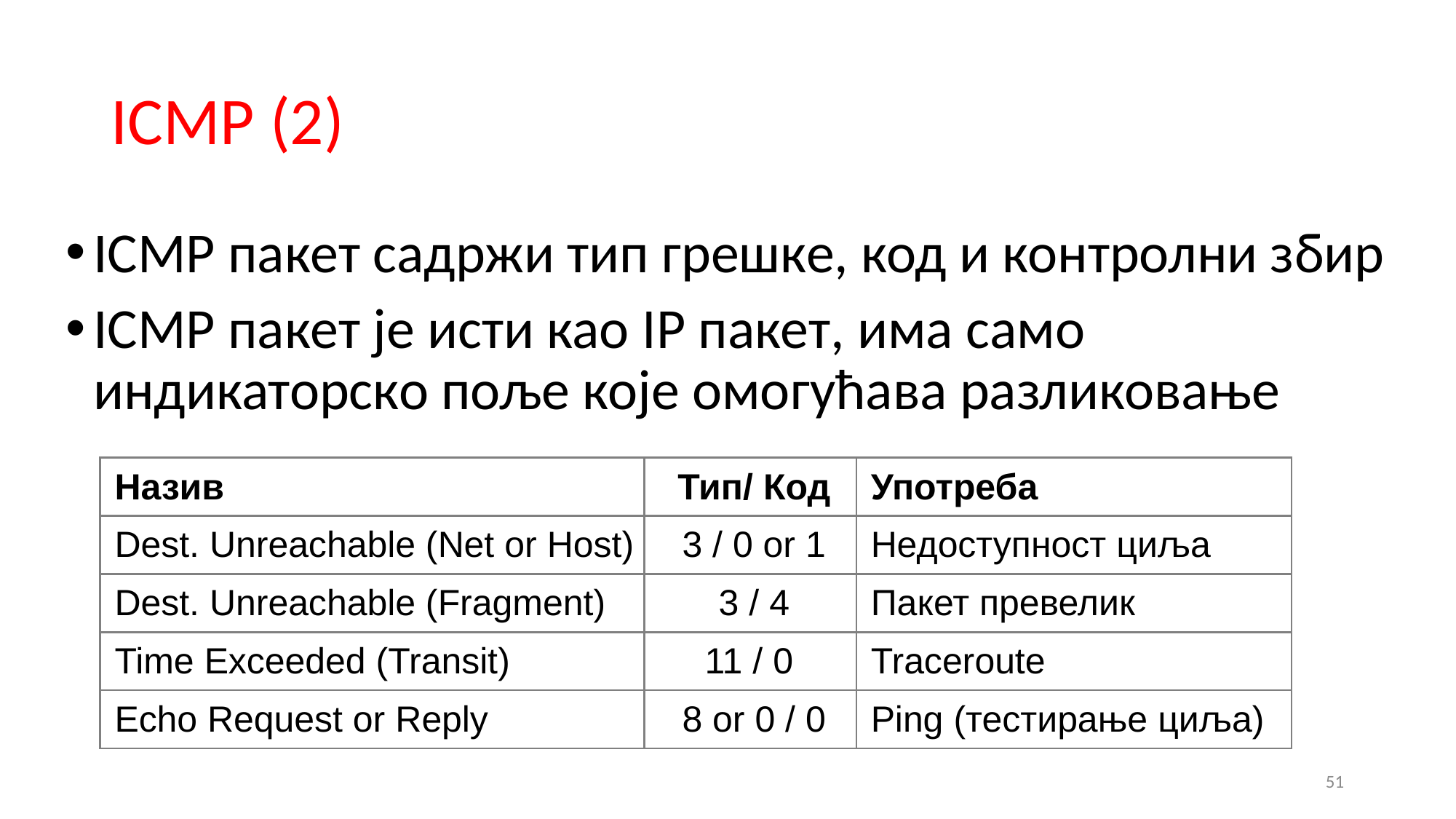

# ICMP (2)
ICMP пакет садржи тип грешке, код и контролни збир
ICMP пакет је исти као IP пакет, има само индикаторско поље које омогућава разликовање
| Назив | Тип/ Код | Употреба |
| --- | --- | --- |
| Dest. Unreachable (Net or Host) | 3 / 0 or 1 | Недоступност циља |
| Dest. Unreachable (Fragment) | 3 / 4 | Пакет превелик |
| Time Exceeded (Transit) | 11 / 0 | Traceroute |
| Echo Request or Reply | 8 or 0 / 0 | Ping (тестирање циља) |
51